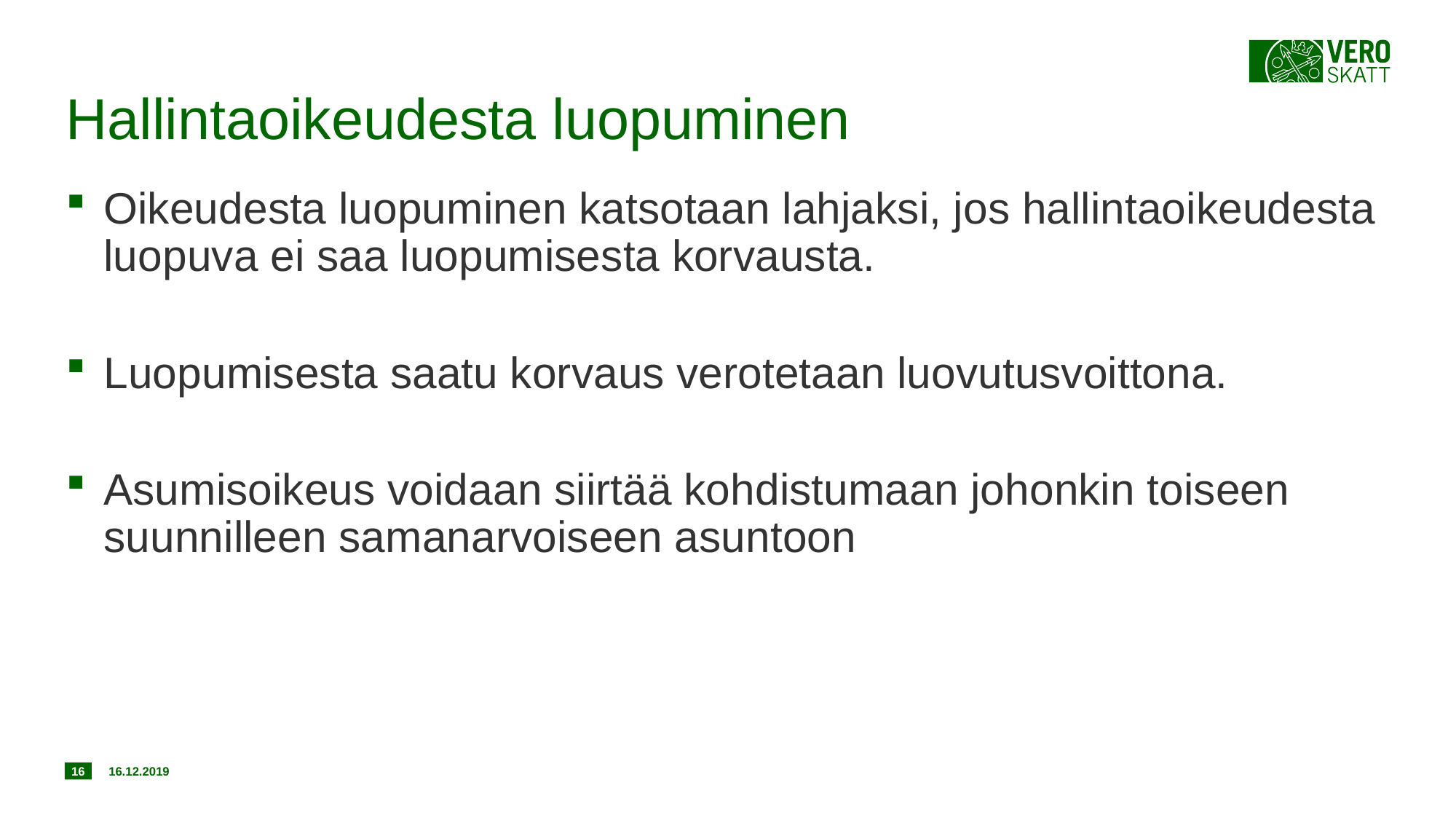

# Hallintaoikeudesta luopuminen
Oikeudesta luopuminen katsotaan lahjaksi, jos hallintaoikeudesta luopuva ei saa luopumisesta korvausta.

Luopumisesta saatu korvaus verotetaan luovutusvoittona.

Asumisoikeus voidaan siirtää kohdistumaan johonkin toiseen suunnilleen samanarvoiseen asuntoon
16
16.12.2019